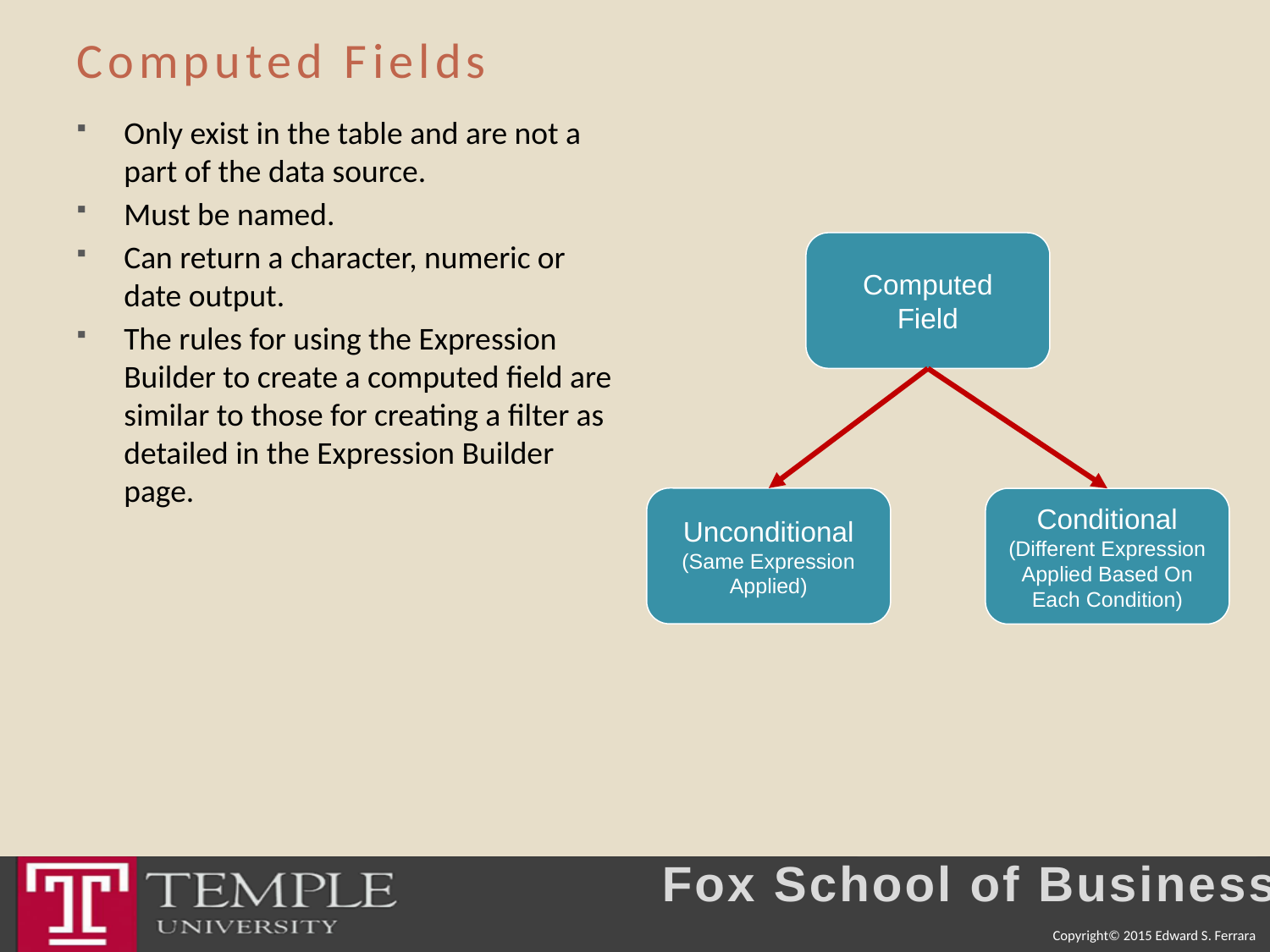

# Computed Fields
Only exist in the table and are not a part of the data source.
Must be named.
Can return a character, numeric or date output.
The rules for using the Expression Builder to create a computed field are similar to those for creating a filter as detailed in the Expression Builder page.

Computed
Field
Unconditional
(Same Expression Applied)
Conditional
(Different Expression Applied Based On Each Condition)